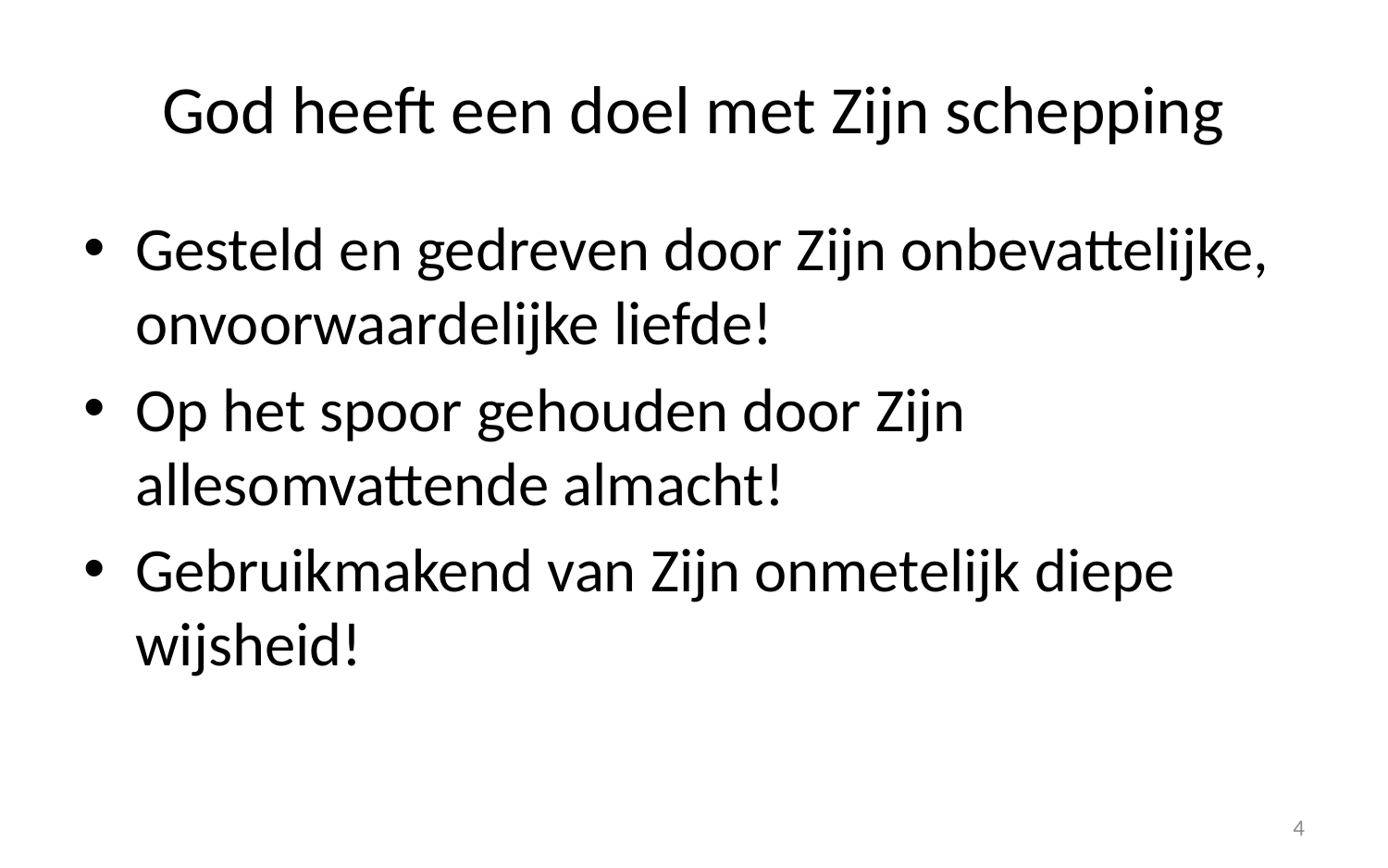

# God heeft een doel met Zijn schepping
Gesteld en gedreven door Zijn onbevattelijke, onvoorwaardelijke liefde!
Op het spoor gehouden door Zijn allesomvattende almacht!
Gebruikmakend van Zijn onmetelijk diepe wijsheid!
4